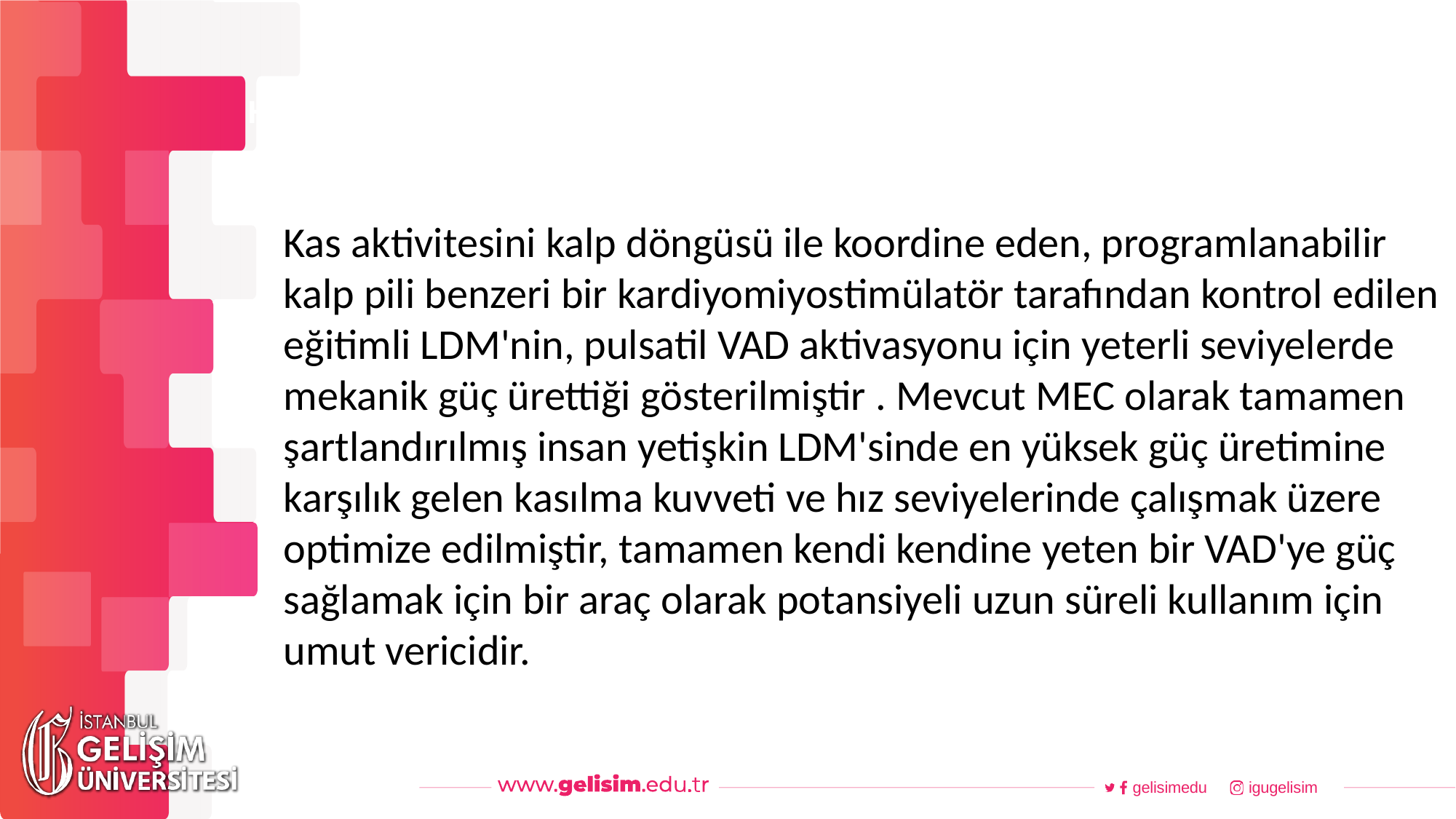

#
Haftalık Akış
Kas aktivitesini kalp döngüsü ile koordine eden, programlanabilir kalp pili benzeri bir kardiyomiyostimülatör tarafından kontrol edilen eğitimli LDM'nin, pulsatil VAD aktivasyonu için yeterli seviyelerde mekanik güç ürettiği gösterilmiştir . Mevcut MEC olarak tamamen şartlandırılmış insan yetişkin LDM'sinde en yüksek güç üretimine karşılık gelen kasılma kuvveti ve hız seviyelerinde çalışmak üzere optimize edilmiştir, tamamen kendi kendine yeten bir VAD'ye güç sağlamak için bir araç olarak potansiyeli uzun süreli kullanım için umut vericidir.

gelisimedu
igugelisim